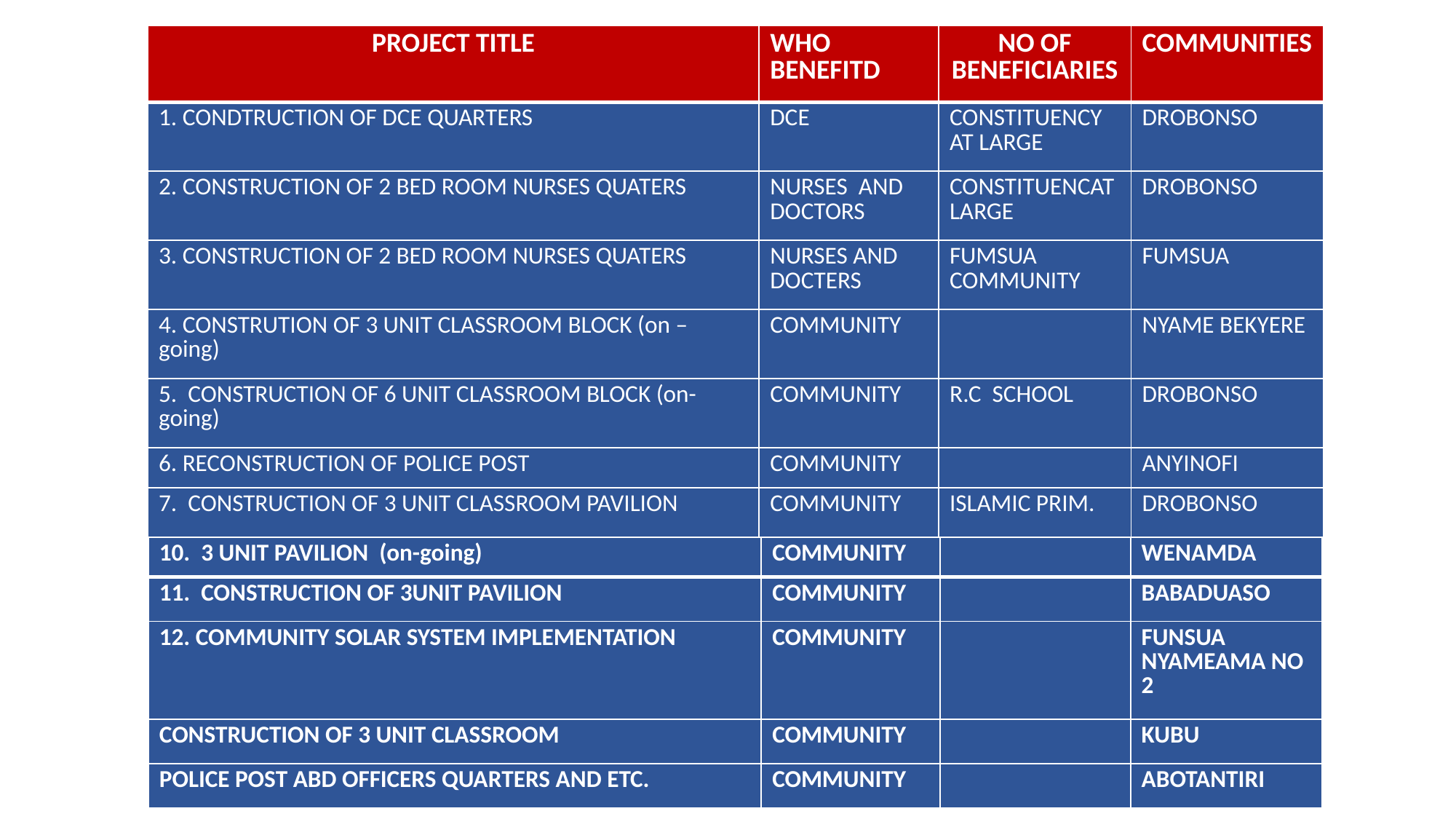

# Infrastructure
| PROJECT TITLE | WHO BENEFITD | NO OF BENEFICIARIES | COMMUNITIES |
| --- | --- | --- | --- |
| 1. CONDTRUCTION OF DCE QUARTERS | DCE | CONSTITUENCY AT LARGE | DROBONSO |
| 2. CONSTRUCTION OF 2 BED ROOM NURSES QUATERS | NURSES AND DOCTORS | CONSTITUENCAT LARGE | DROBONSO |
| 3. CONSTRUCTION OF 2 BED ROOM NURSES QUATERS | NURSES AND DOCTERS | FUMSUA COMMUNITY | FUMSUA |
| 4. CONSTRUTION OF 3 UNIT CLASSROOM BLOCK (on –going) | COMMUNITY |  | NYAME BEKYERE |
| 5. CONSTRUCTION OF 6 UNIT CLASSROOM BLOCK (on-going) | COMMUNITY | R.C SCHOOL | DROBONSO |
| 6. RECONSTRUCTION OF POLICE POST | COMMUNITY |  | ANYINOFI |
| 7. CONSTRUCTION OF 3 UNIT CLASSROOM PAVILION | COMMUNITY | ISLAMIC PRIM. | DROBONSO |
| 8. CONSTRUCTIN OF 3 UNIT PAVILION (on-going) | COMMUNITY |  | MEMPEKASA |
| 9. CONSTRUCTION OF 3 UNIT CLASS ROOM | COMMUNITY |  | BOSOMFUO |
| 10. 3 UNIT PAVILION (on-going) | COMMUNITY |  | WENAMDA |
| --- | --- | --- | --- |
| 11. CONSTRUCTION OF 3UNIT PAVILION | COMMUNITY |  | BABADUASO |
| 12. COMMUNITY SOLAR SYSTEM IMPLEMENTATION | COMMUNITY |  | FUNSUA NYAMEAMA NO 2 |
| CONSTRUCTION OF 3 UNIT CLASSROOM | COMMUNITY |  | KUBU |
| POLICE POST ABD OFFICERS QUARTERS AND ETC. | COMMUNITY |  | ABOTANTIRI |

10

NEW PATRIOTIC PARTY (NPP) • 2020 MANIFESTO